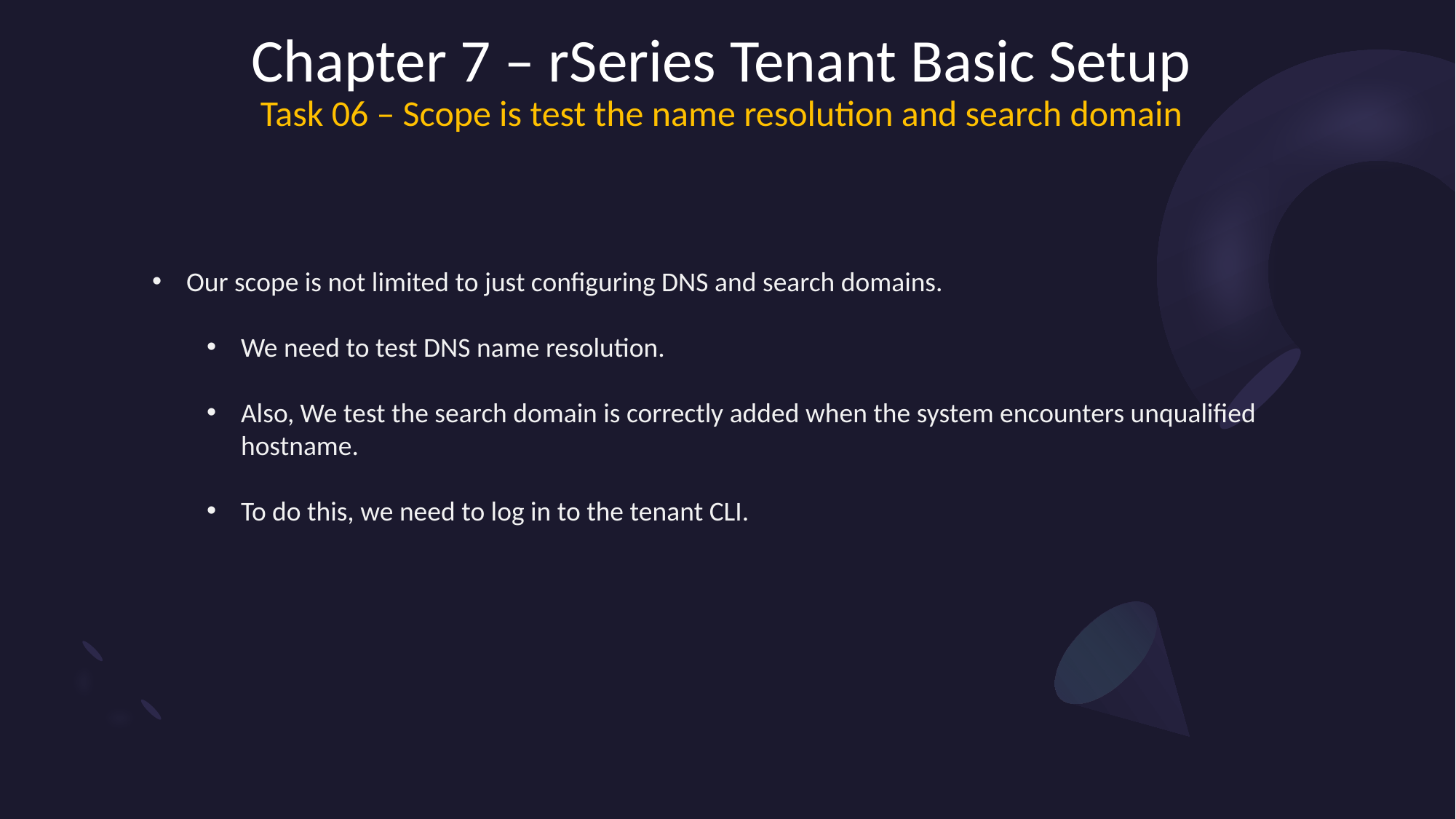

# Chapter 7 – rSeries Tenant Basic Setup Task 06 – Scope is test the name resolution and search domain
Our scope is not limited to just configuring DNS and search domains.

We need to test DNS name resolution.

Also, We test the search domain is correctly added when the system encounters unqualified hostname.

To do this, we need to log in to the tenant CLI.